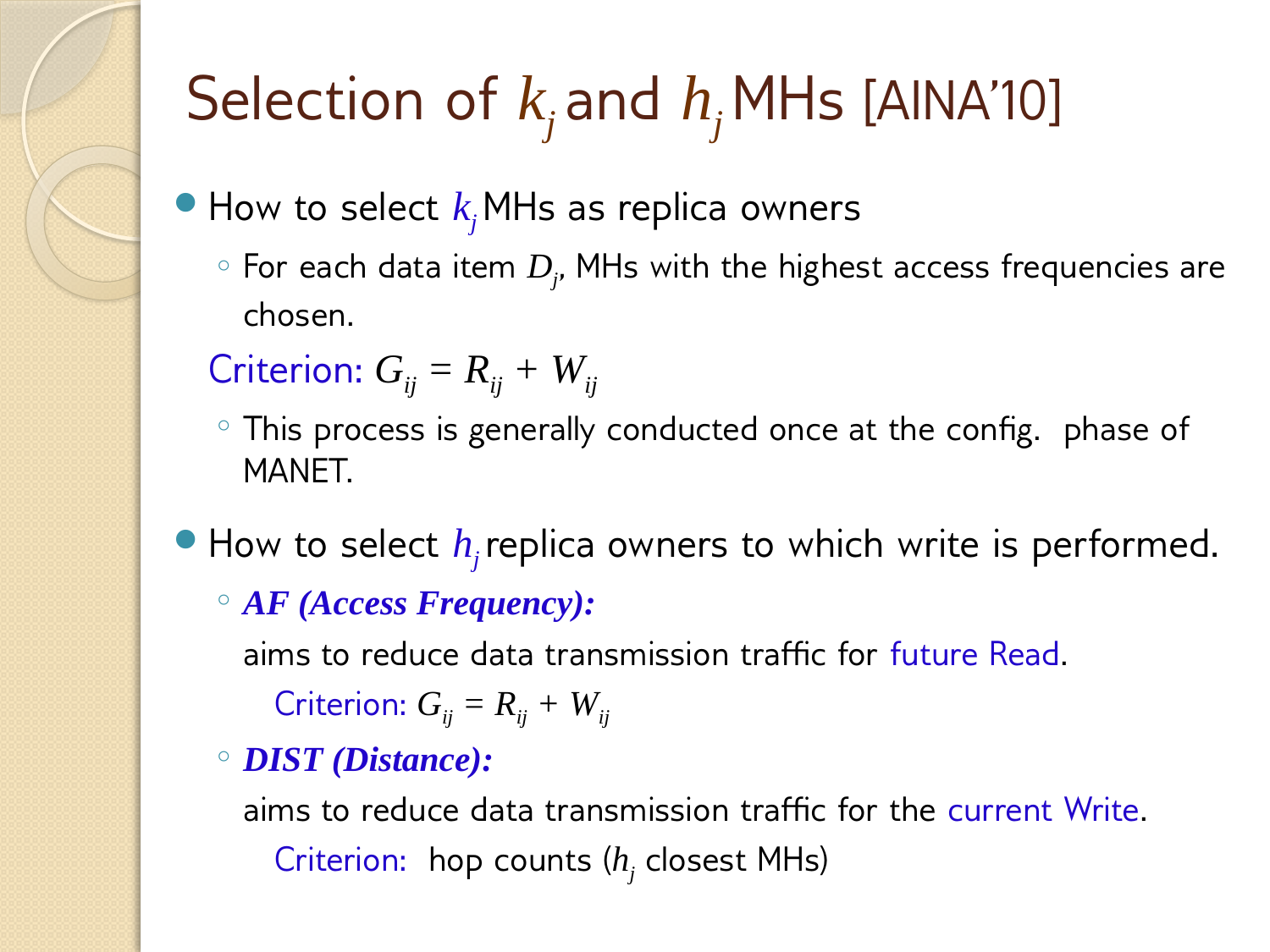

# Selection of kj and hj MHs [AINA’10]
How to select kj MHs as replica owners
For each data item Dj, MHs with the highest access frequencies are chosen.
		Criterion: Gij = Rij + Wij
This process is generally conducted once at the config.  phase of MANET.
How to select hj replica owners to which write is performed.
AF (Access Frequency):
	aims to reduce data transmission traffic for future Read.
	   Criterion: Gij = Rij + Wij
DIST (Distance):
	aims to reduce data transmission traffic for the current Write.
	   Criterion:  hop counts (hj closest MHs)